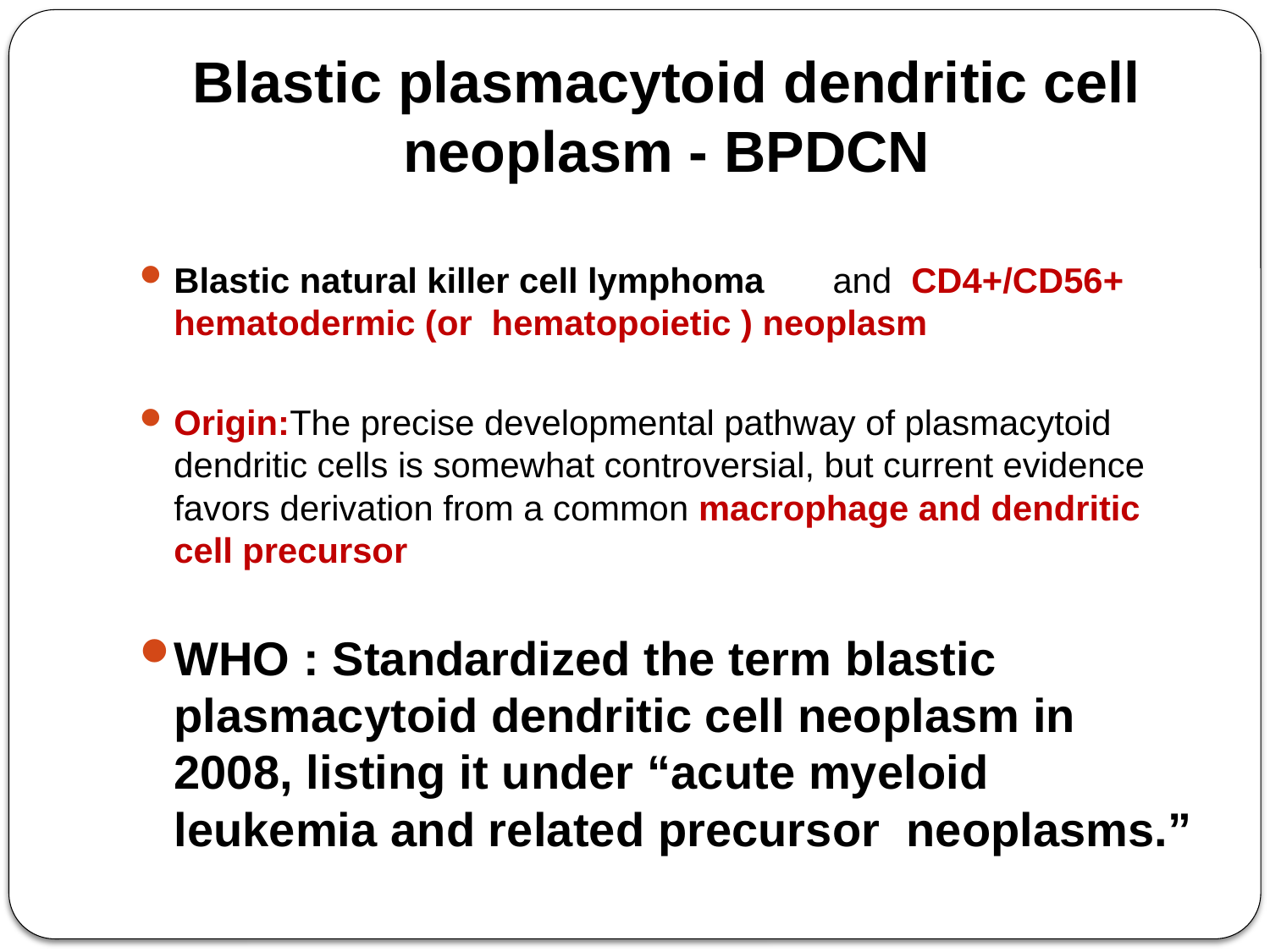

# Blastic plasmacytoid dendritic cell neoplasm - BPDCN

Blastic natural killer cell lymphoma       and  CD4+/CD56+ hematodermic (or  hematopoietic ) neoplasm

Origin:The precise developmental pathway of plasmacytoid dendritic cells is somewhat controversial, but current evidence favors derivation from a common macrophage and dendritic cell precursor

WHO : Standardized the term blastic plasmacytoid dendritic cell neoplasm in 2008, listing it under “acute myeloid leukemia and related precursor  neoplasms.”